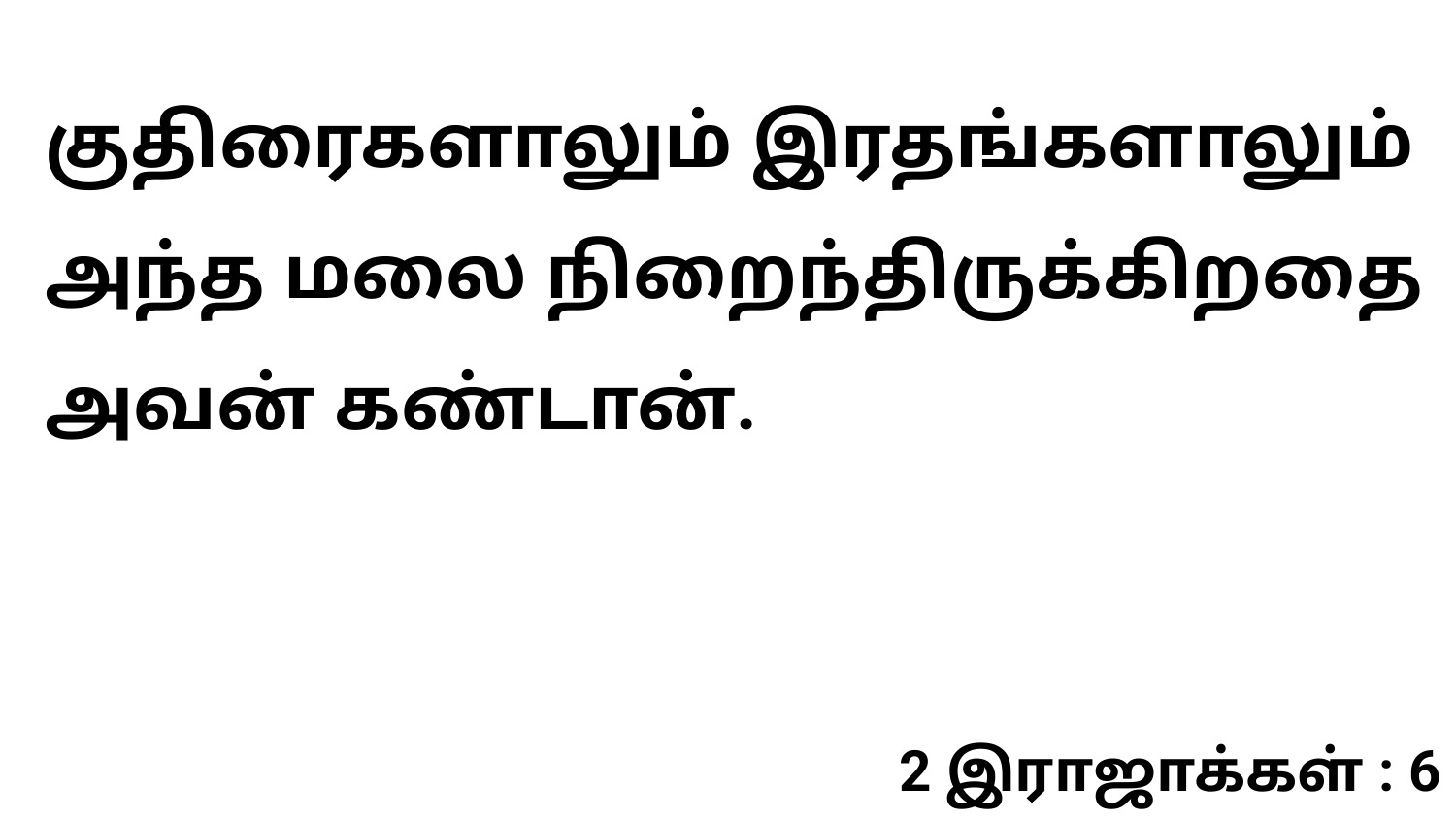

குதிரைகளாலும் இரதங்களாலும் அந்த மலை நிறைந்திருக்கிறதை அவன் கண்டான்.
2 இராஜாக்கள் : 6